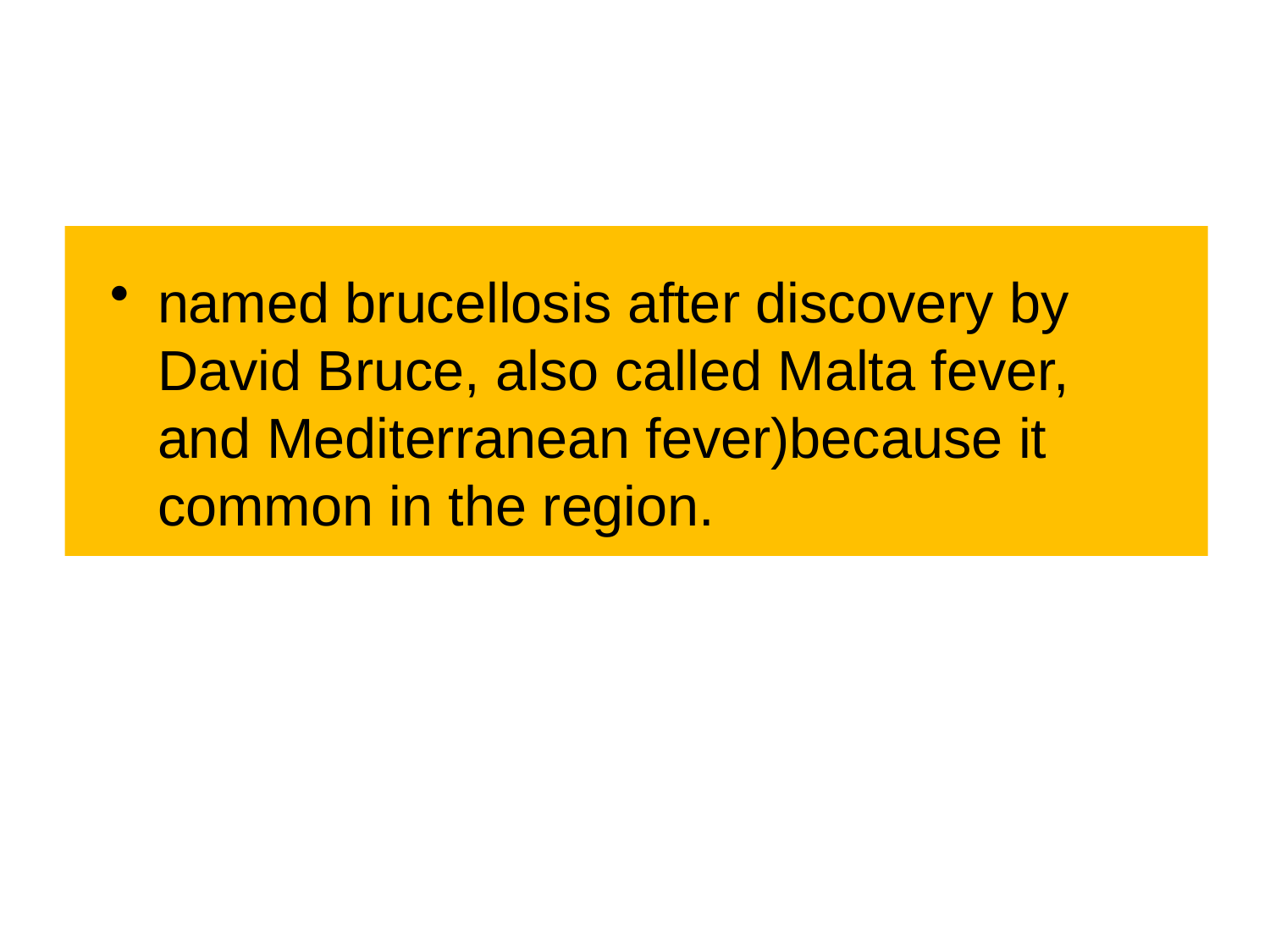

named brucellosis after discovery by David Bruce, also called Malta fever, and Mediterranean fever)because it common in the region.